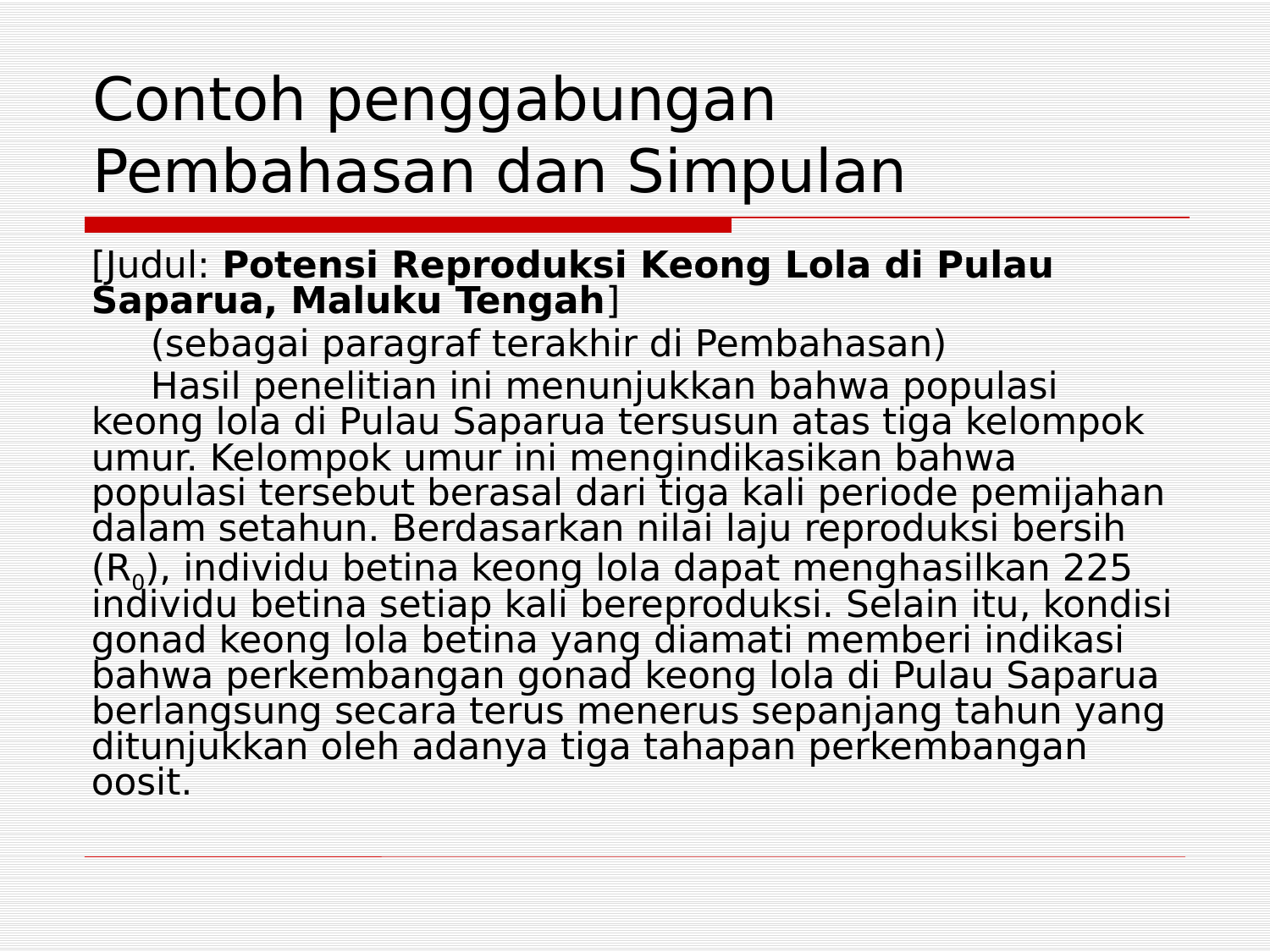

# Contoh penggabungan Pembahasan dan Simpulan
[Judul: Potensi Reproduksi Keong Lola di Pulau Saparua, Maluku Tengah]
     (sebagai paragraf terakhir di Pembahasan)
     Hasil penelitian ini menunjukkan bahwa populasi keong lola di Pulau Saparua tersusun atas tiga kelompok umur. Kelompok umur ini mengindikasikan bahwa populasi tersebut berasal dari tiga kali periode pemijahan dalam setahun. Berdasarkan nilai laju reproduksi bersih (R0), individu betina keong lola dapat menghasilkan 225 individu betina setiap kali bereproduksi. Selain itu, kondisi gonad keong lola betina yang diamati memberi indikasi bahwa perkembangan gonad keong lola di Pulau Saparua berlangsung secara terus menerus sepanjang tahun yang ditunjukkan oleh adanya tiga tahapan perkembangan oosit.